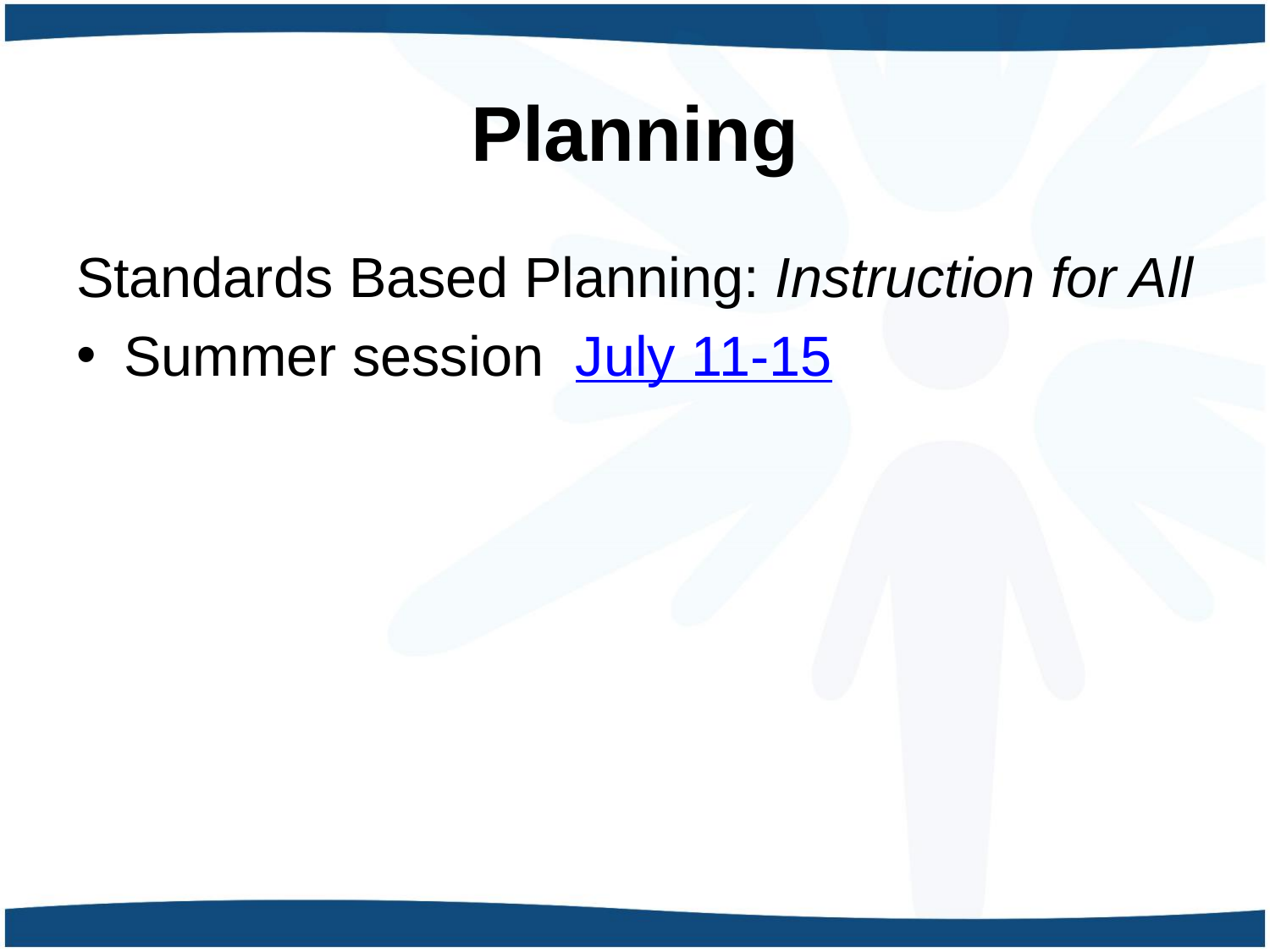

# Planning
Standards Based Planning: Instruction for All
Summer session  July 11-15